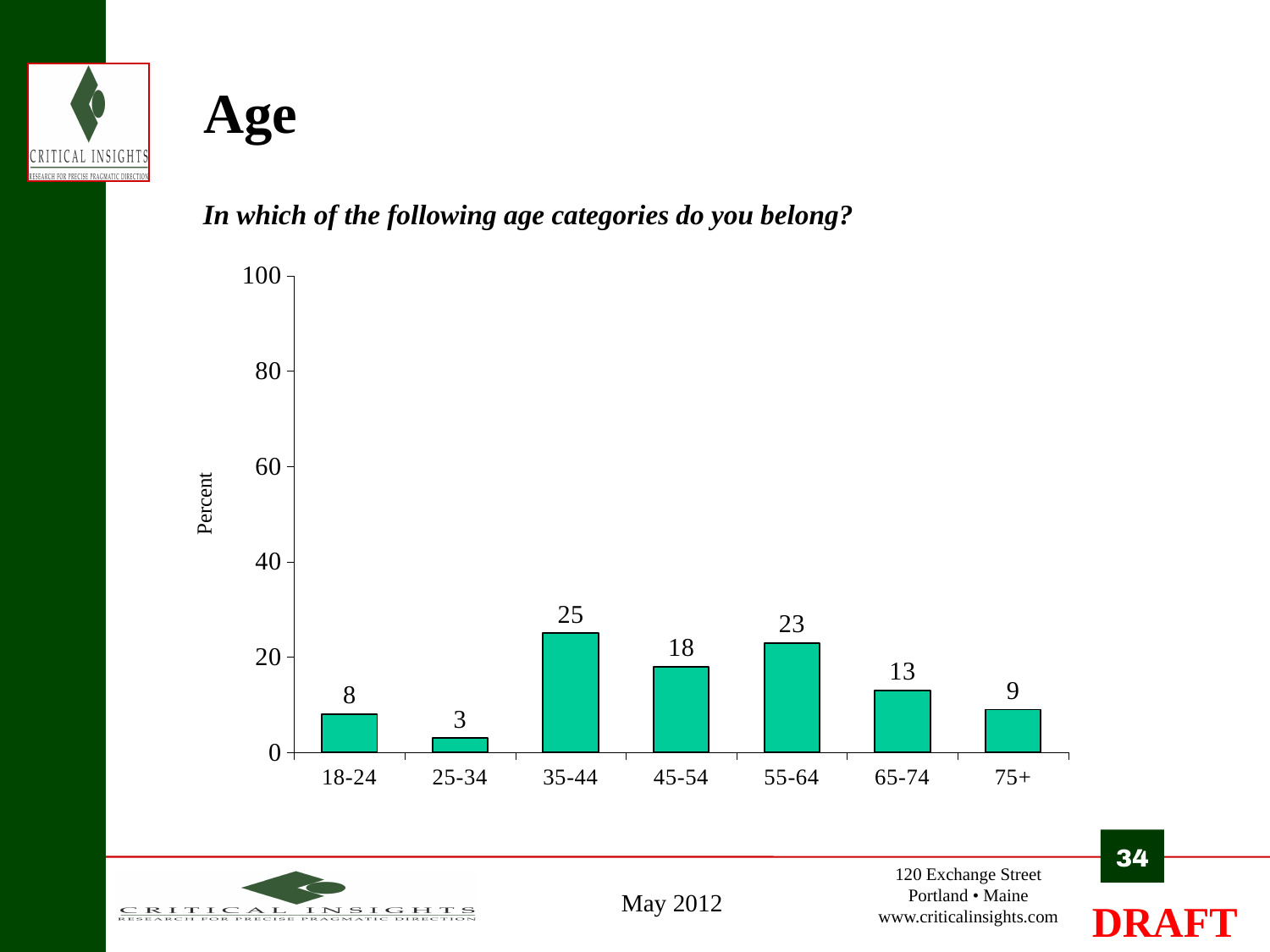

# Age
In which of the following age categories do you belong?

### Chart

| Category | 2008 |
|---|---|
| 18-24 | 8.0 |
| 25-34 | 3.0 |
| 35-44 | 25.0 |
| 45-54 | 18.0 |
| 55-64 | 23.0 |
| 65-74 | 13.0 |
| 75+ | 9.0 |
Percent
34
May 2012